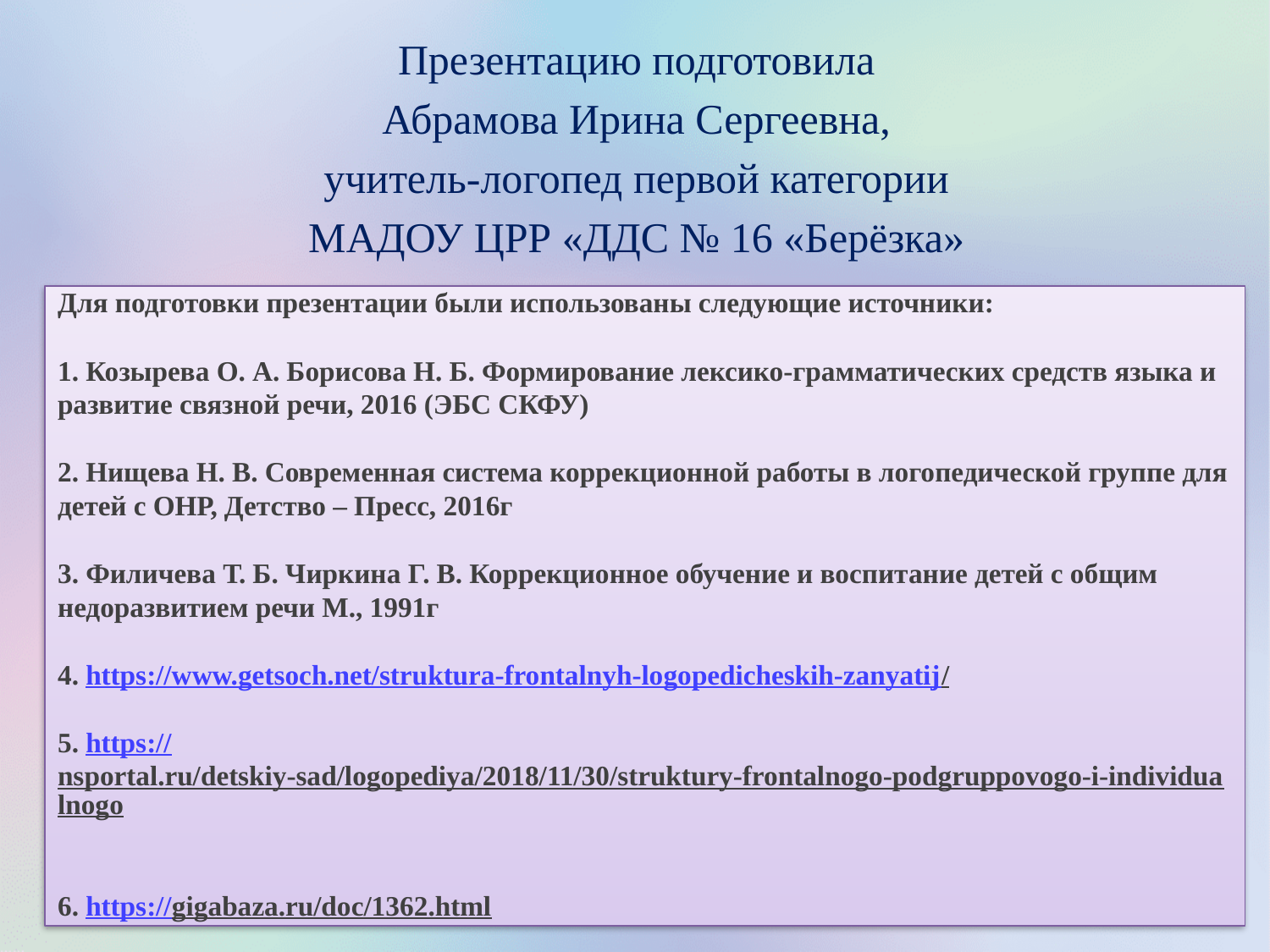

Презентацию подготовила
Абрамова Ирина Сергеевна,
учитель-логопед первой категории
МАДОУ ЦРР «ДДС № 16 «Берёзка»

# Для подготовки презентации были использованы следующие источники: 1. Козырева О. А. Борисова Н. Б. Формирование лексико-грамматических средств языка и развитие связной речи, 2016 (ЭБС СКФУ) 2. Нищева Н. В. Современная система коррекционной работы в логопедической группе для детей с ОНР, Детство – Пресс, 2016г 3. Филичева Т. Б. Чиркина Г. В. Коррекционное обучение и воспитание детей с общим недоразвитием речи М., 1991г 4. https://www.getsoch.net/struktura-frontalnyh-logopedicheskih-zanyatij/ 5. https://nsportal.ru/detskiy-sad/logopediya/2018/11/30/struktury-frontalnogo-podgruppovogo-i-individualnogo 6. https://gigabaza.ru/doc/1362.html